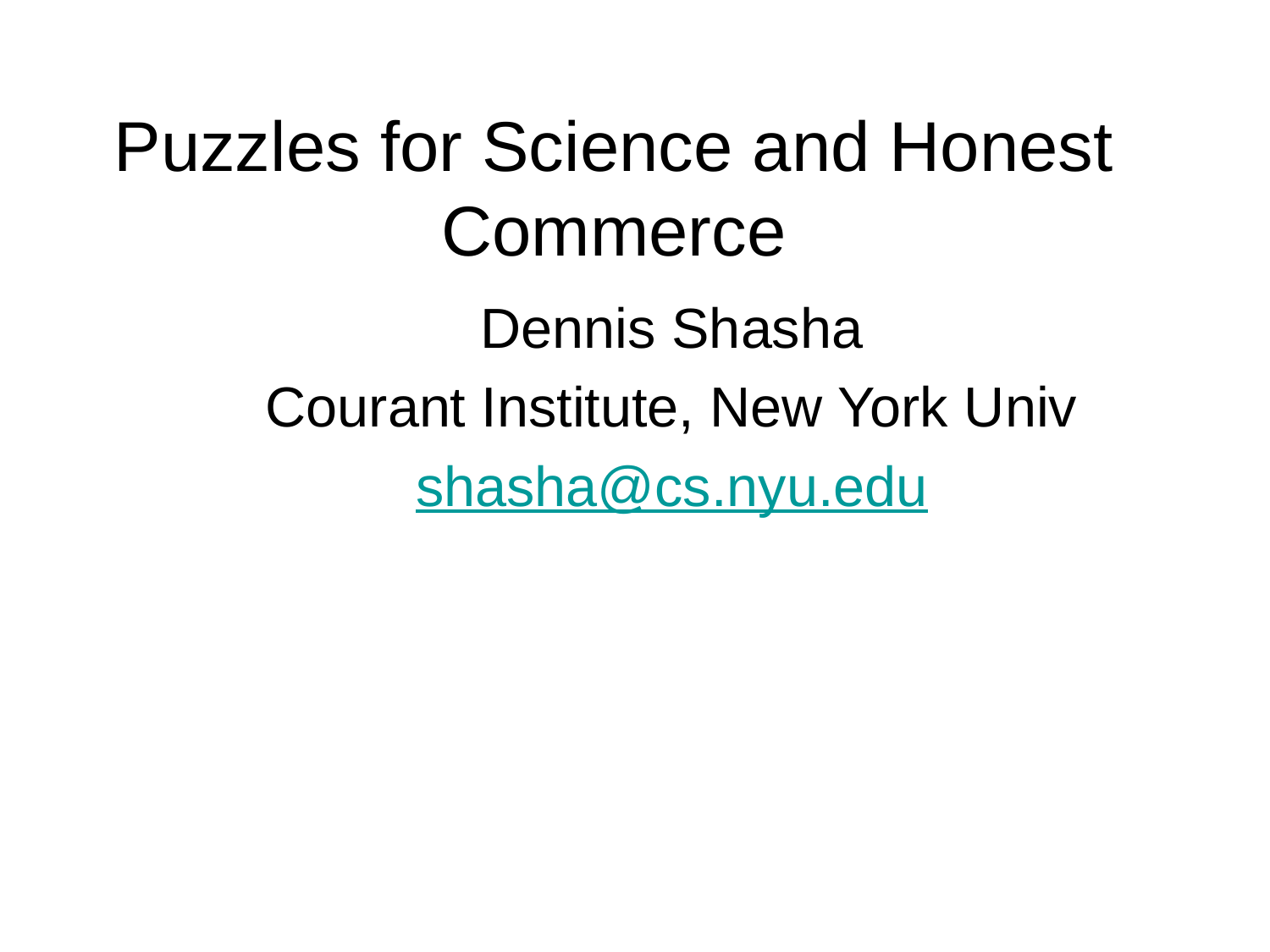

# Puzzles for Science and Honest Commerce
Dennis Shasha
Courant Institute, New York Univ
shasha@cs.nyu.edu